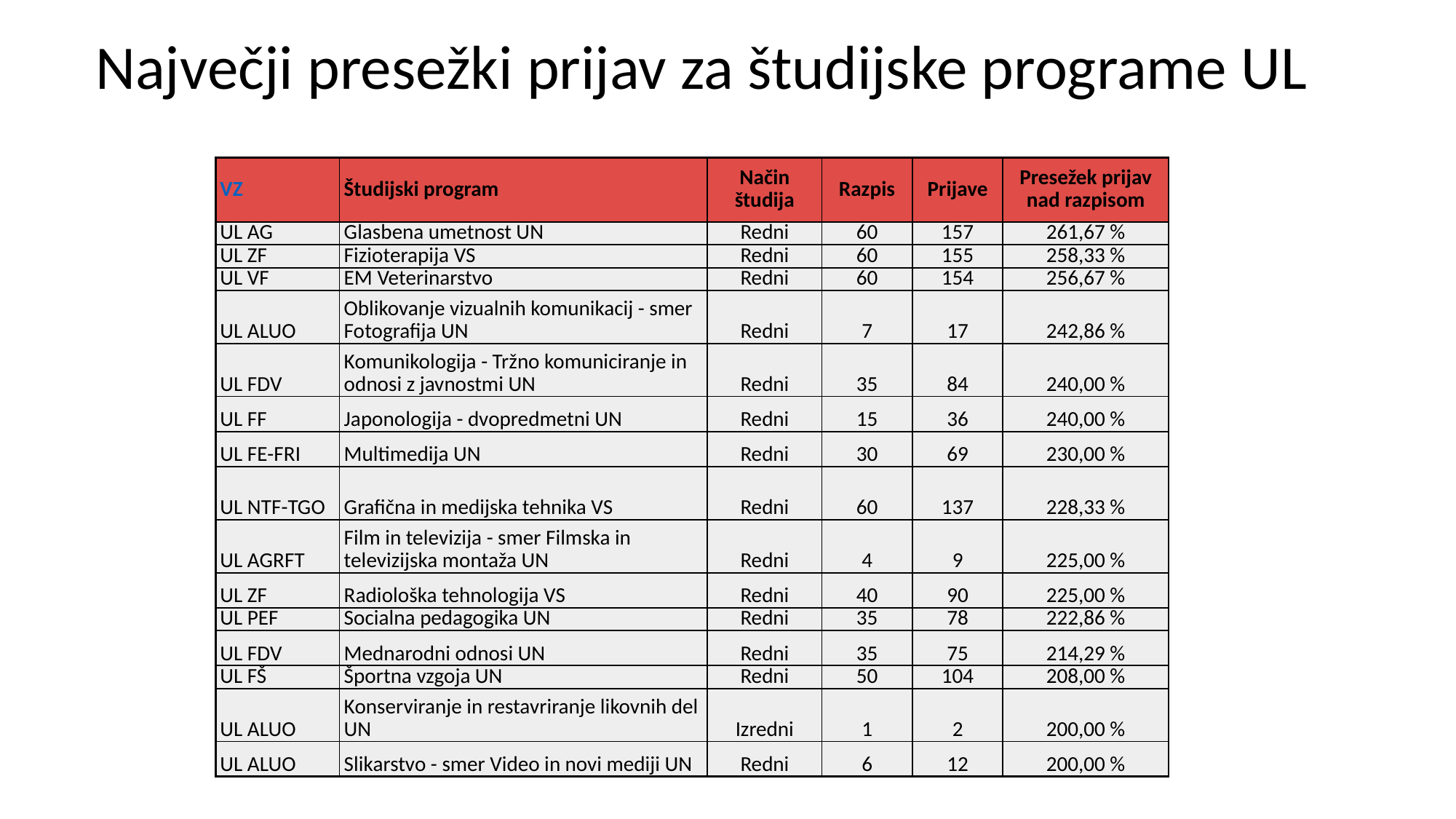

# Največji presežki prijav za študijske programe UL
| VZ | Študijski program | Način študija | Razpis | Prijave | Presežek prijav nad razpisom |
| --- | --- | --- | --- | --- | --- |
| UL AG | Glasbena umetnost UN | Redni | 60 | 157 | 261,67 % |
| UL ZF | Fizioterapija VS | Redni | 60 | 155 | 258,33 % |
| UL VF | EM Veterinarstvo | Redni | 60 | 154 | 256,67 % |
| UL ALUO | Oblikovanje vizualnih komunikacij - smer Fotografija UN | Redni | 7 | 17 | 242,86 % |
| UL FDV | Komunikologija - Tržno komuniciranje in odnosi z javnostmi UN | Redni | 35 | 84 | 240,00 % |
| UL FF | Japonologija - dvopredmetni UN | Redni | 15 | 36 | 240,00 % |
| UL FE-FRI | Multimedija UN | Redni | 30 | 69 | 230,00 % |
| UL NTF-TGO | Grafična in medijska tehnika VS | Redni | 60 | 137 | 228,33 % |
| UL AGRFT | Film in televizija - smer Filmska in televizijska montaža UN | Redni | 4 | 9 | 225,00 % |
| UL ZF | Radiološka tehnologija VS | Redni | 40 | 90 | 225,00 % |
| UL PEF | Socialna pedagogika UN | Redni | 35 | 78 | 222,86 % |
| UL FDV | Mednarodni odnosi UN | Redni | 35 | 75 | 214,29 % |
| UL FŠ | Športna vzgoja UN | Redni | 50 | 104 | 208,00 % |
| UL ALUO | Konserviranje in restavriranje likovnih del UN | Izredni | 1 | 2 | 200,00 % |
| UL ALUO | Slikarstvo - smer Video in novi mediji UN | Redni | 6 | 12 | 200,00 % |